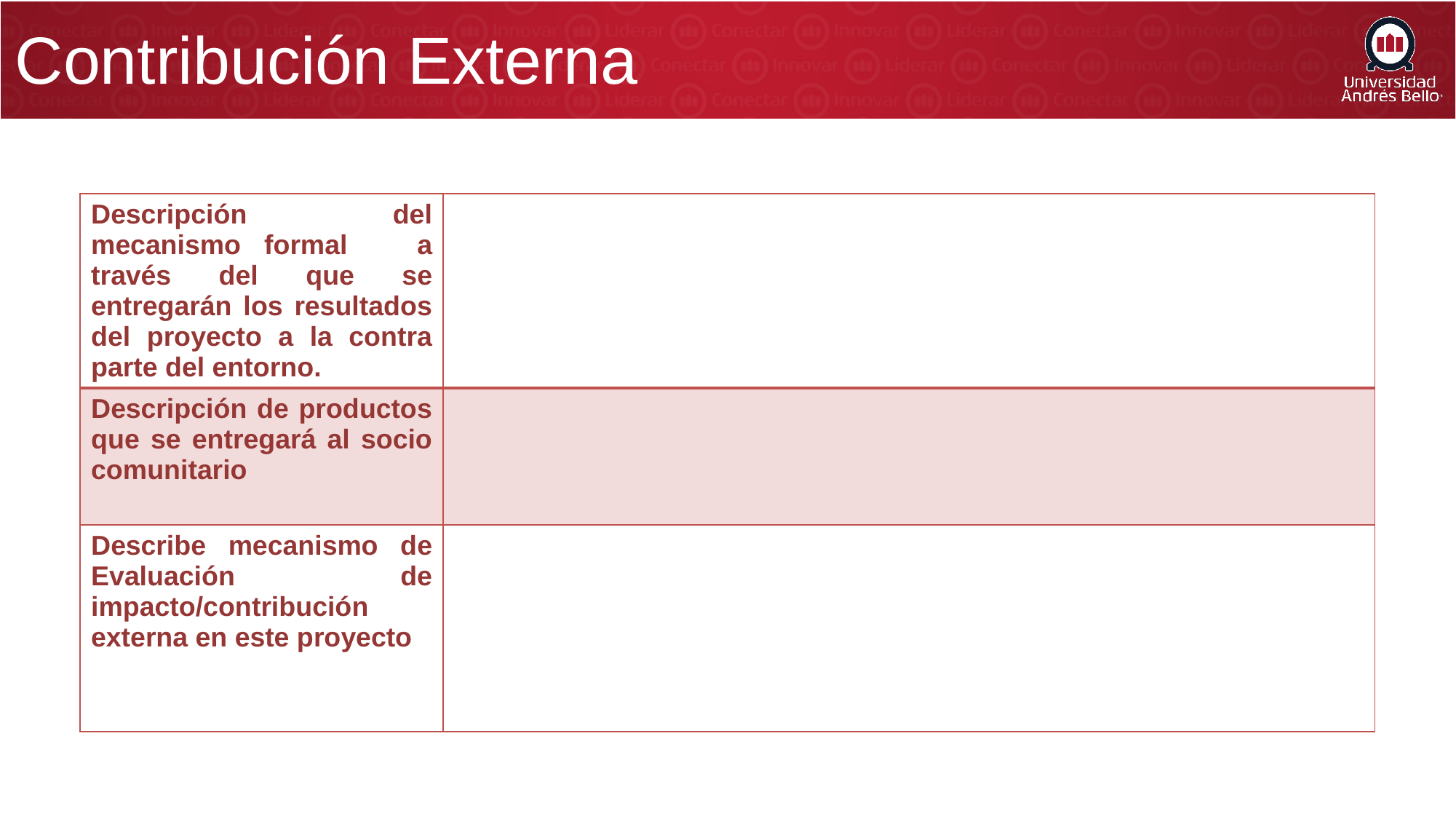

# Contribución Externa
| Descripción del mecanismo formal a través del que se entregarán los resultados del proyecto a la contra parte del entorno. |  |
| --- | --- |
| Descripción de productos que se entregará al socio comunitario |  |
| Describe mecanismo de Evaluación de impacto/contribución externa en este proyecto |  |